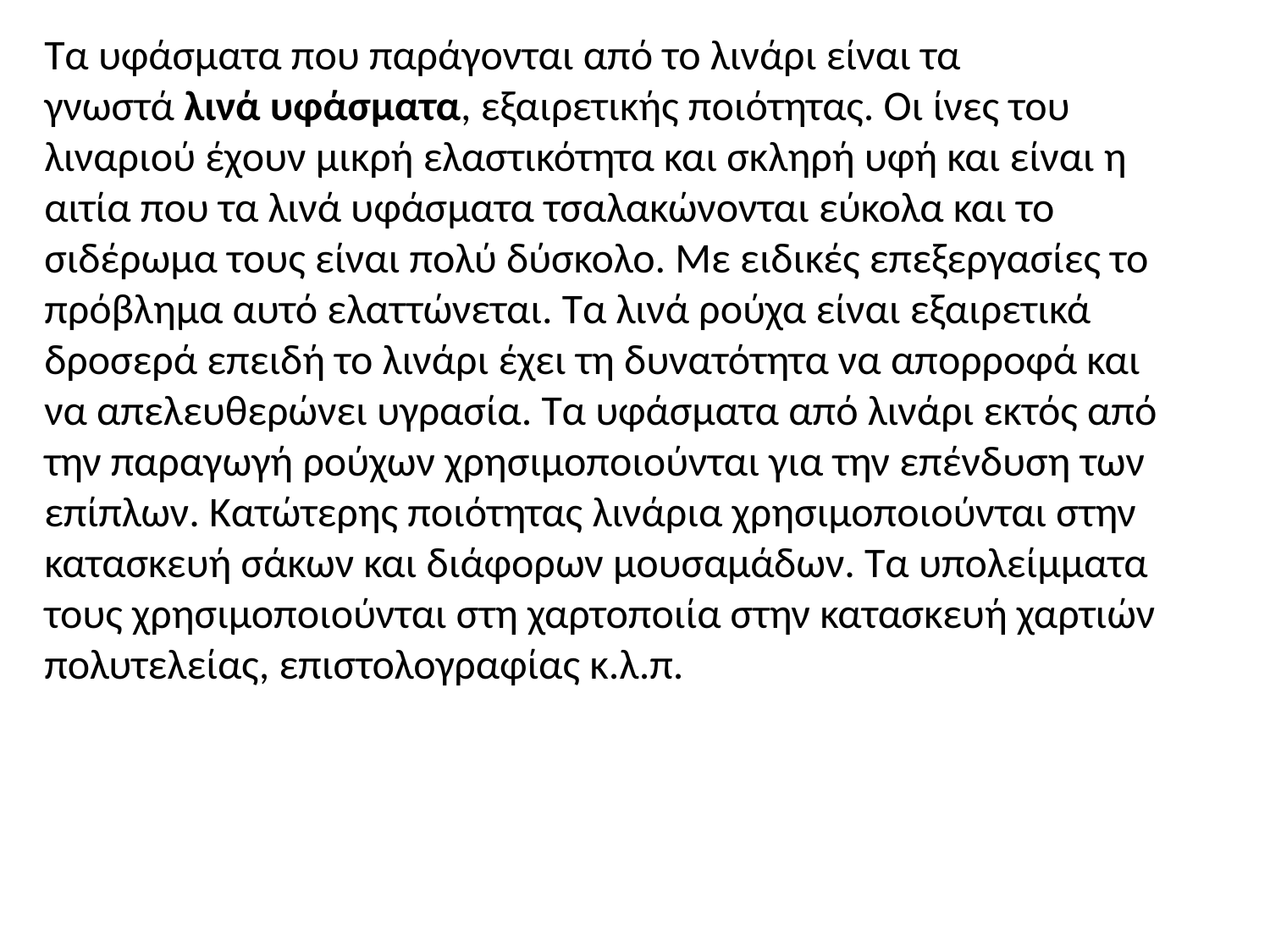

Τα υφάσματα που παράγονται από το λινάρι είναι τα γνωστά λινά υφάσματα, εξαιρετικής ποιότητας. Οι ίνες του λιναριού έχουν μικρή ελαστικότητα και σκληρή υφή και είναι η αιτία που τα λινά υφάσματα τσαλακώνονται εύκολα και το σιδέρωμα τους είναι πολύ δύσκολο. Με ειδικές επεξεργασίες το πρόβλημα αυτό ελαττώνεται. Τα λινά ρούχα είναι εξαιρετικά δροσερά επειδή το λινάρι έχει τη δυνατότητα να απορροφά και να απελευθερώνει υγρασία. Τα υφάσματα από λινάρι εκτός από την παραγωγή ρούχων χρησιμοποιούνται για την επένδυση των επίπλων. Κατώτερης ποιότητας λινάρια χρησιμοποιούνται στην κατασκευή σάκων και διάφορων μουσαμάδων. Τα υπολείμματα τους χρησιμοποιούνται στη χαρτοποιία στην κατασκευή χαρτιών πολυτελείας, επιστολογραφίας κ.λ.π.